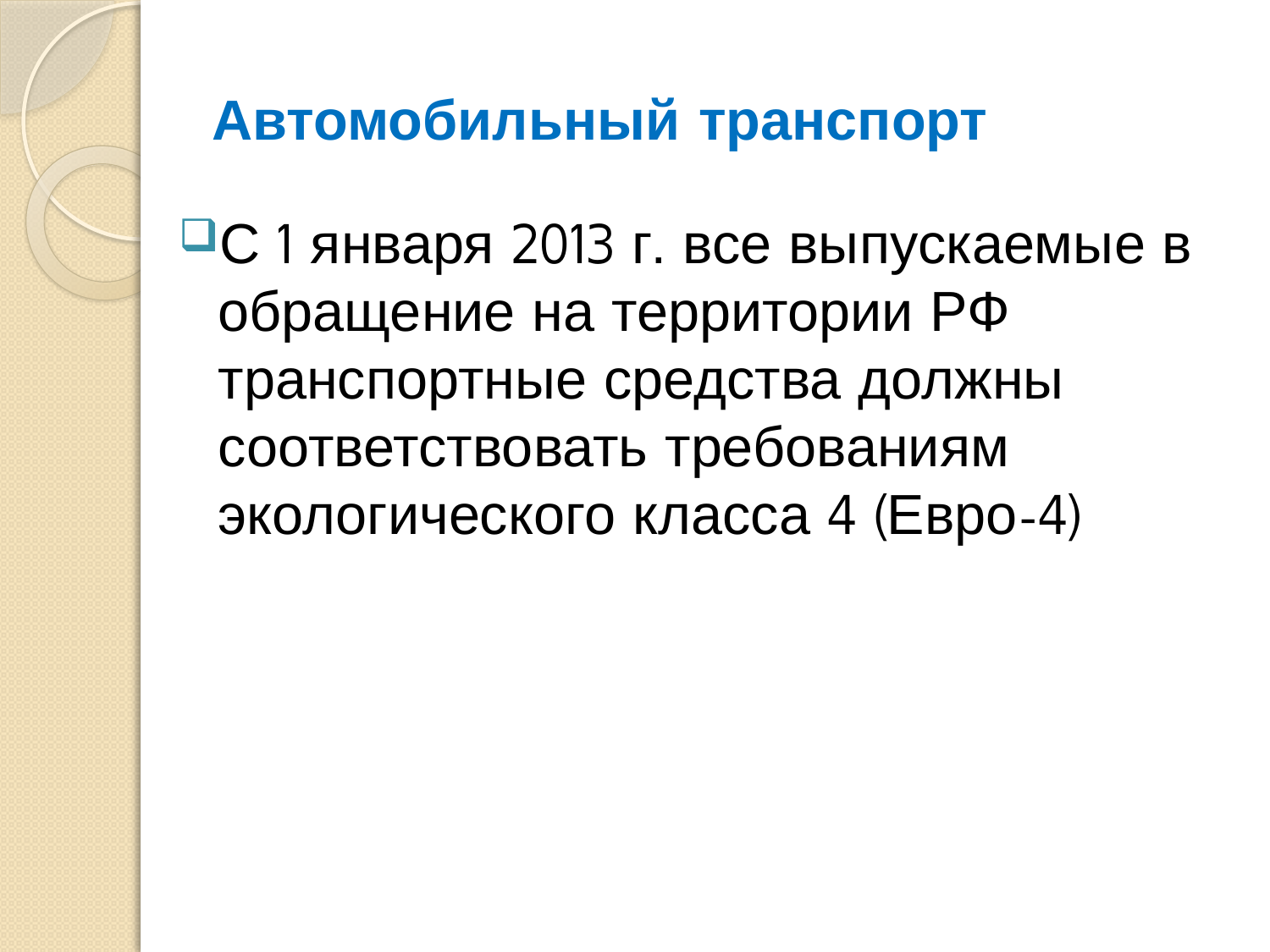

# Автомобильный транспорт
С 1 января 2013 г. все выпускаемые в обращение на территории РФ транспортные средства должны соответствовать требованиям экологического класса 4 (Евро-4)